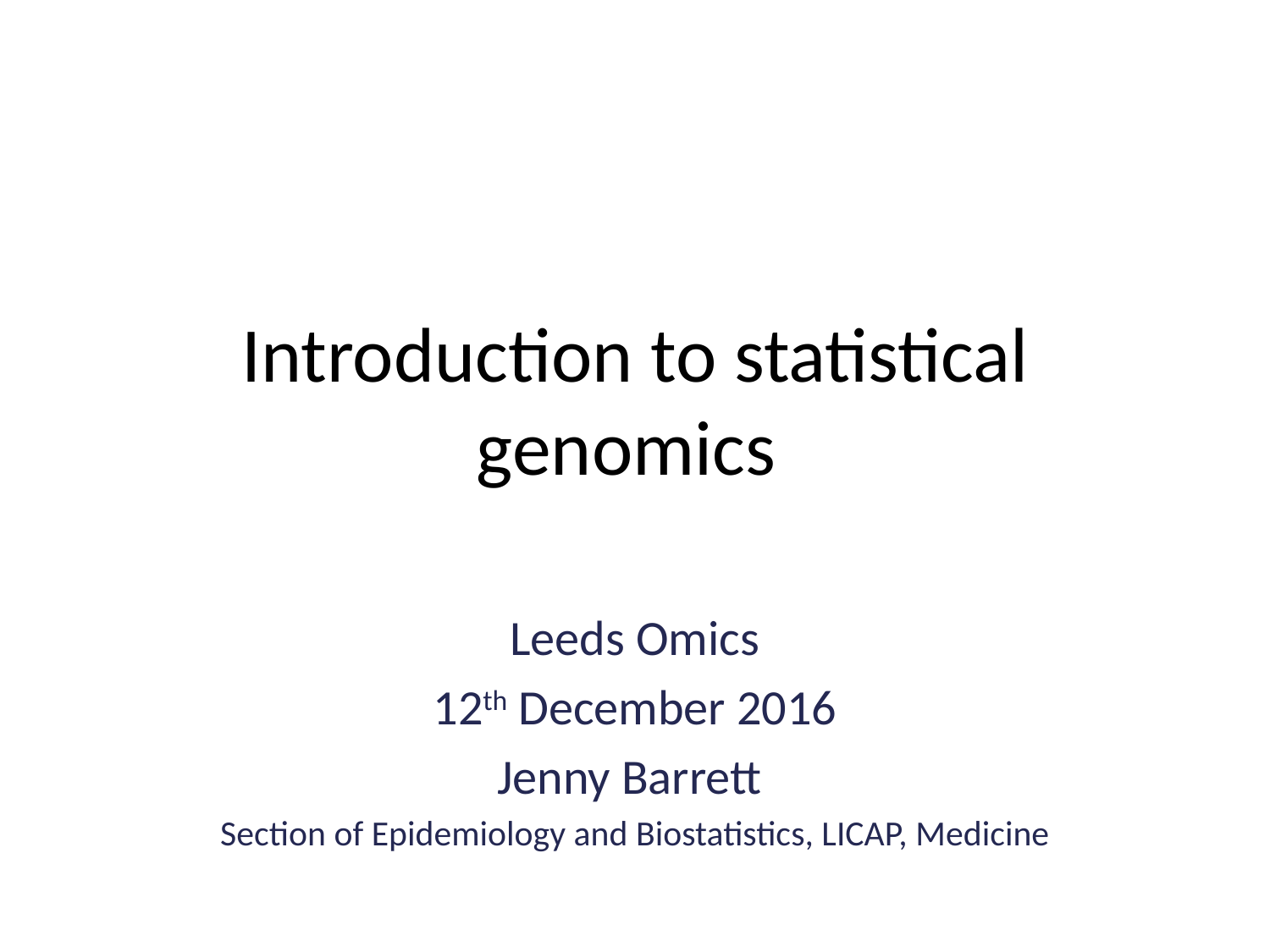

# Introduction to statistical genomics

Leeds Omics
12th December 2016
Jenny Barrett
Section of Epidemiology and Biostatistics, LICAP, Medicine